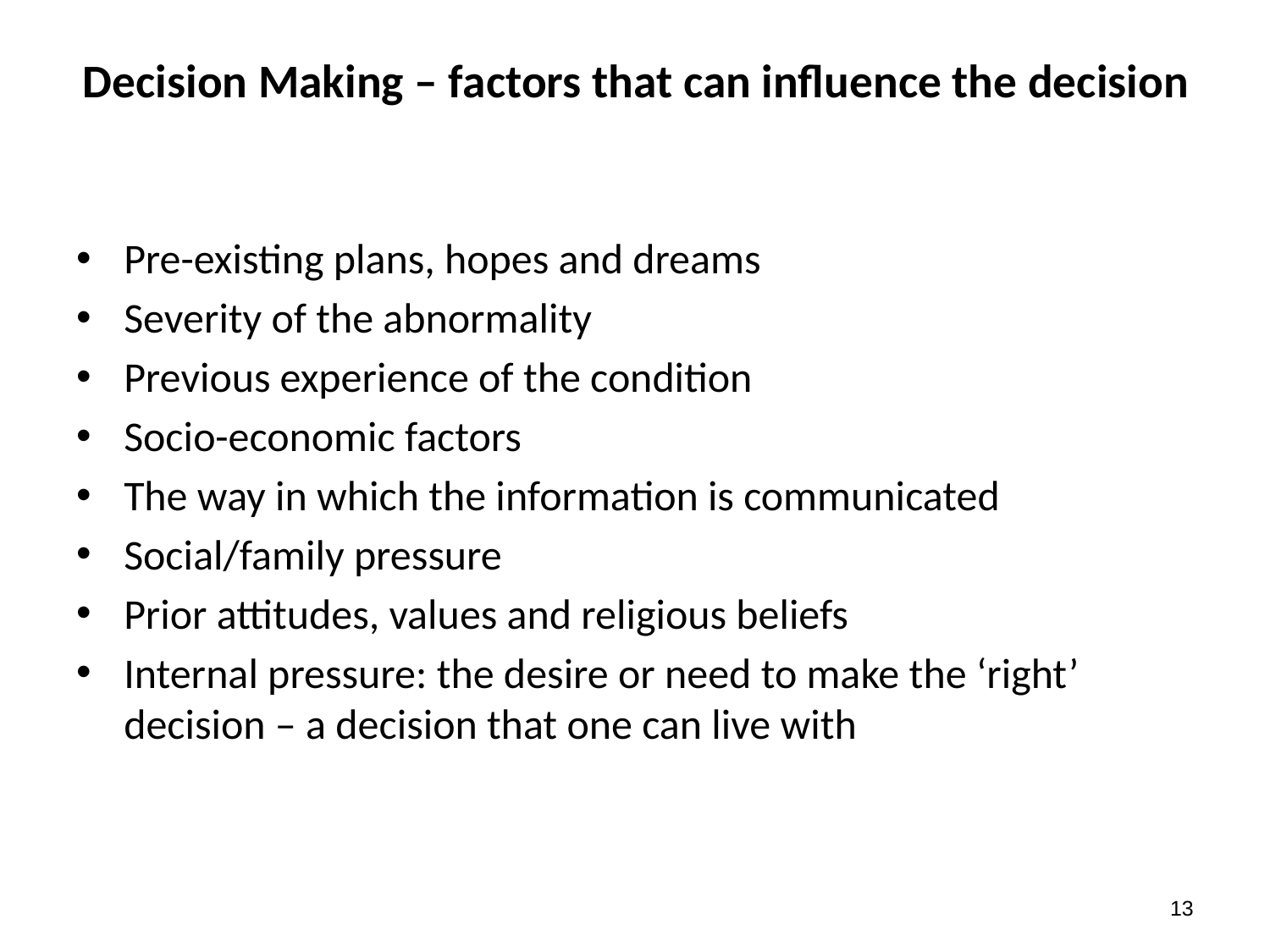

# Decision Making – factors that can influence the decision

Pre-existing plans, hopes and dreams
Severity of the abnormality
Previous experience of the condition
Socio-economic factors
The way in which the information is communicated
Social/family pressure
Prior attitudes, values and religious beliefs
Internal pressure: the desire or need to make the ‘right’ decision – a decision that one can live with

13